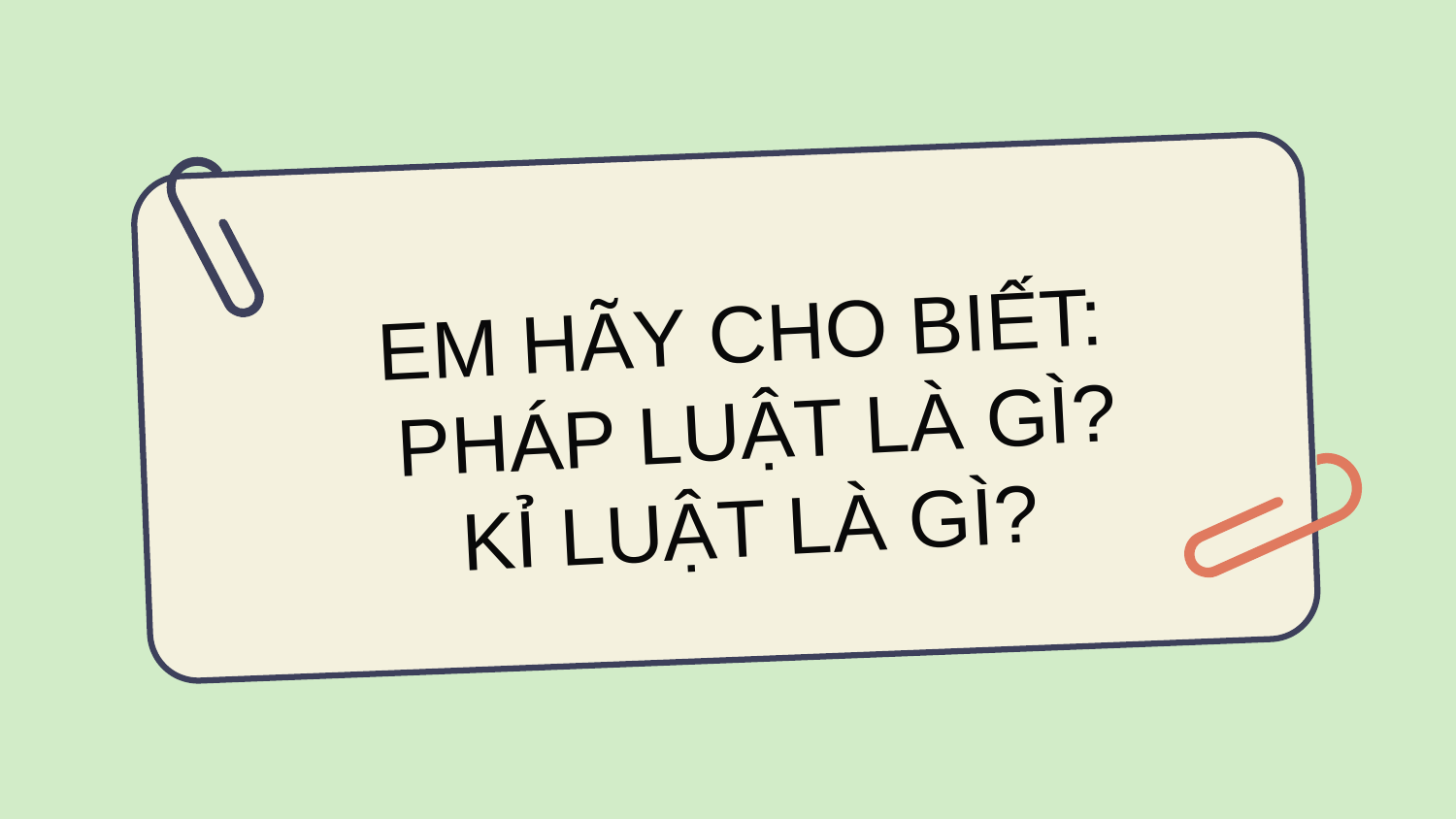

# EM HÃY CHO BIẾT: PHÁP LUẬT LÀ GÌ? KỈ LUẬT LÀ GÌ?